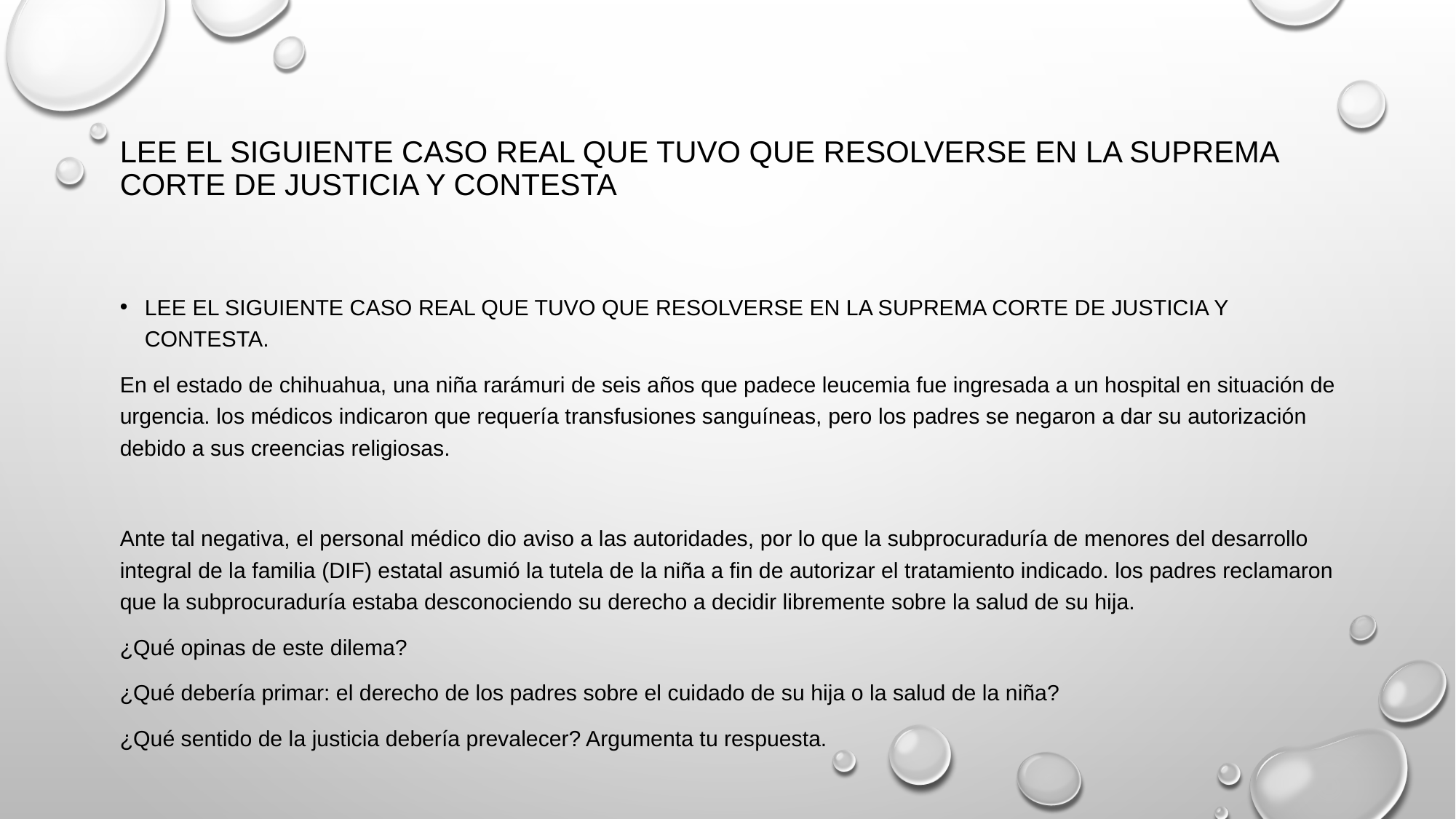

# Lee el siguiente caso real que tuvo que resolverse en la Suprema Corte de Justicia y contesta
Lee el siguiente caso real que tuvo que resolverse en la Suprema Corte de Justicia y contesta.
En el estado de chihuahua, una niña rarámuri de seis años que padece leucemia fue ingresada a un hospital en situación de urgencia. los médicos indicaron que requería transfusiones sanguíneas, pero los padres se negaron a dar su autorización debido a sus creencias religiosas.

Ante tal negativa, el personal médico dio aviso a las autoridades, por lo que la subprocuraduría de menores del desarrollo integral de la familia (DIF) estatal asumió la tutela de la niña a fin de autorizar el tratamiento indicado. los padres reclamaron que la subprocuraduría estaba desconociendo su derecho a decidir libremente sobre la salud de su hija.
¿Qué opinas de este dilema?
¿Qué debería primar: el derecho de los padres sobre el cuidado de su hija o la salud de la niña?
¿Qué sentido de la justicia debería prevalecer? Argumenta tu respuesta.